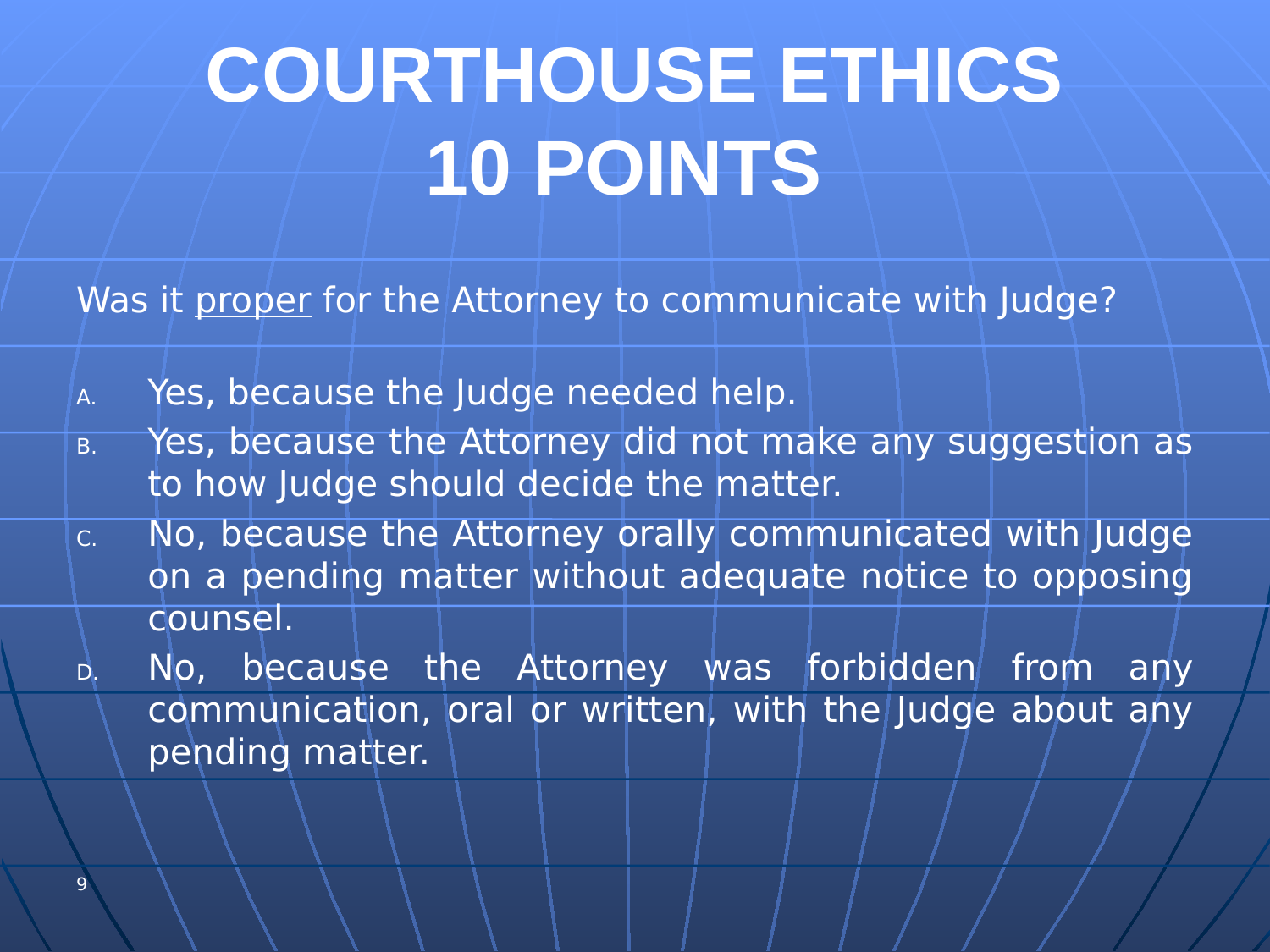

# COURTHOUSE ETHICS 10 POINTS

Was it proper for the Attorney to communicate with Judge?

Yes, because the Judge needed help.
Yes, because the Attorney did not make any suggestion as to how Judge should decide the matter.
No, because the Attorney orally communicated with Judge on a pending matter without adequate notice to opposing counsel.
No, because the Attorney was forbidden from any communication, oral or written, with the Judge about any pending matter.

9